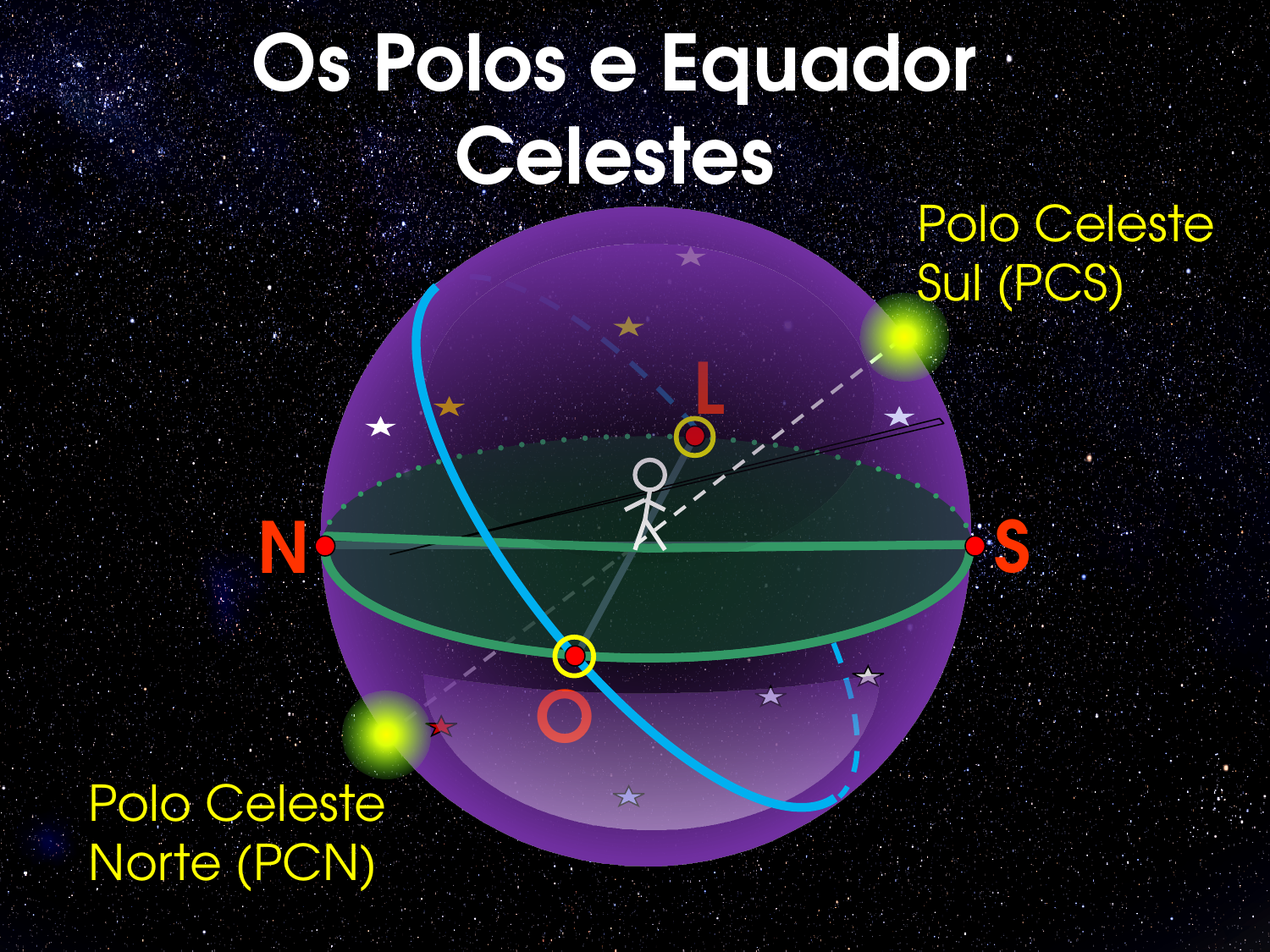

# Os Polos e Equador Celestes
Polo Celeste Sul (PCS)

L

S
N
O

Polo Celeste Norte (PCN)